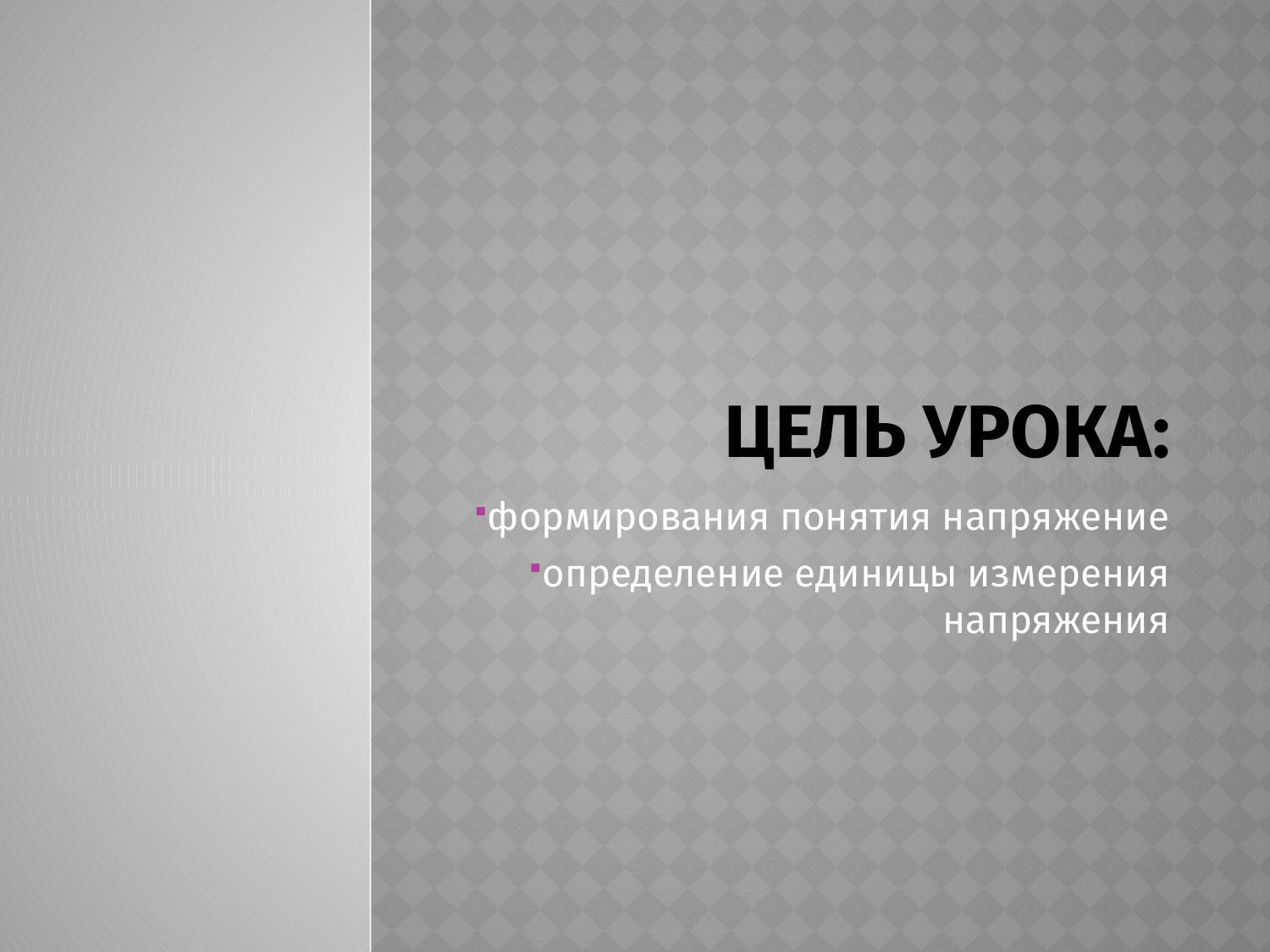

# Цель урока:
формирования понятия напряжение
определение единицы измерения напряжения